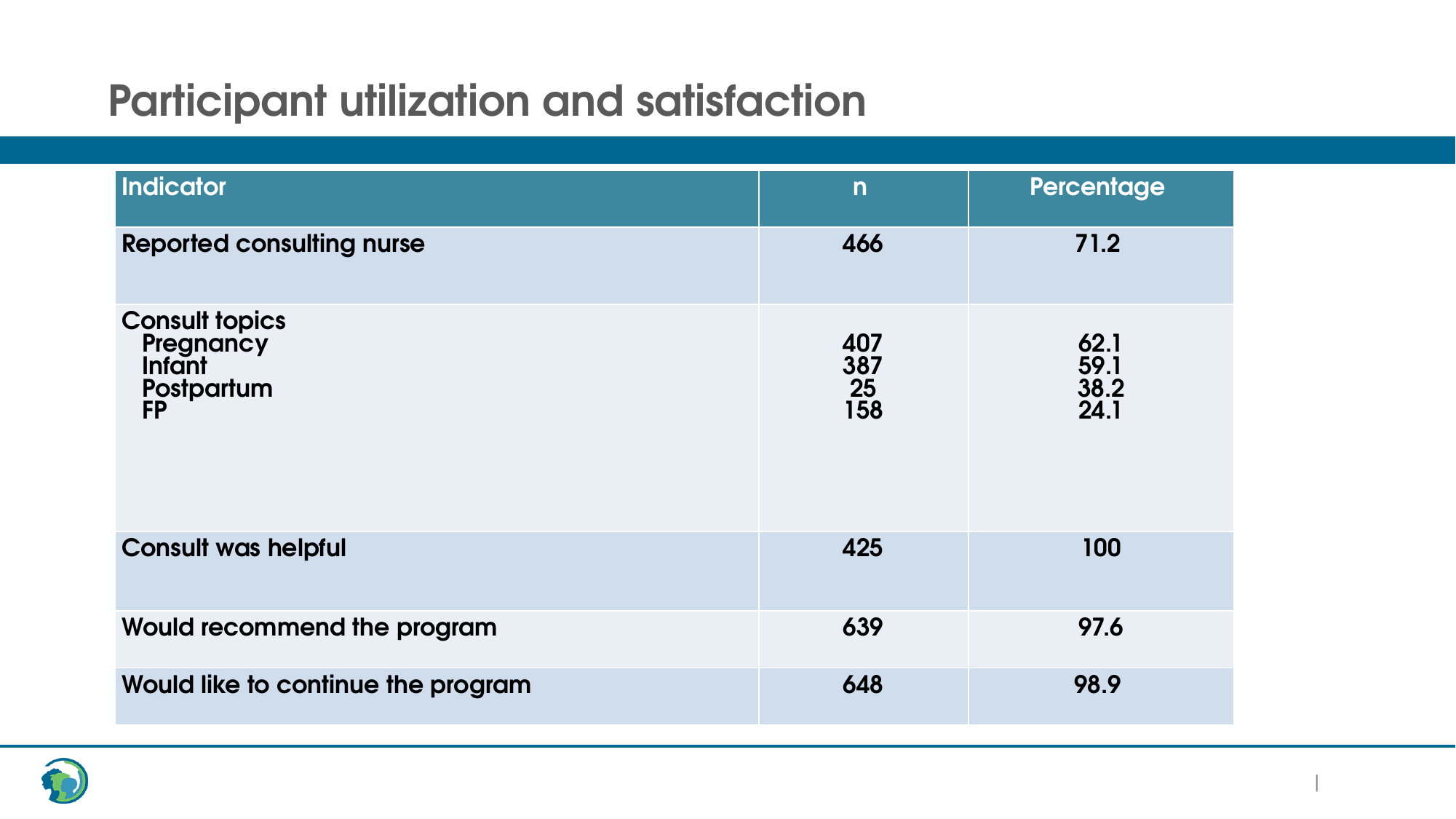

# Participant utilization and satisfaction
| Indicator | n | Percentage |
| --- | --- | --- |
| Reported consulting nurse | 466 | 71.2 |
| Consult topics Pregnancy Infant Postpartum FP | 407 387 25 158 | 62.1 59.1 38.2 24.1 |
| Consult was helpful | 425 | 100 |
| Would recommend the program | 639 | 97.6 |
| Would like to continue the program | 648 | 98.9 |